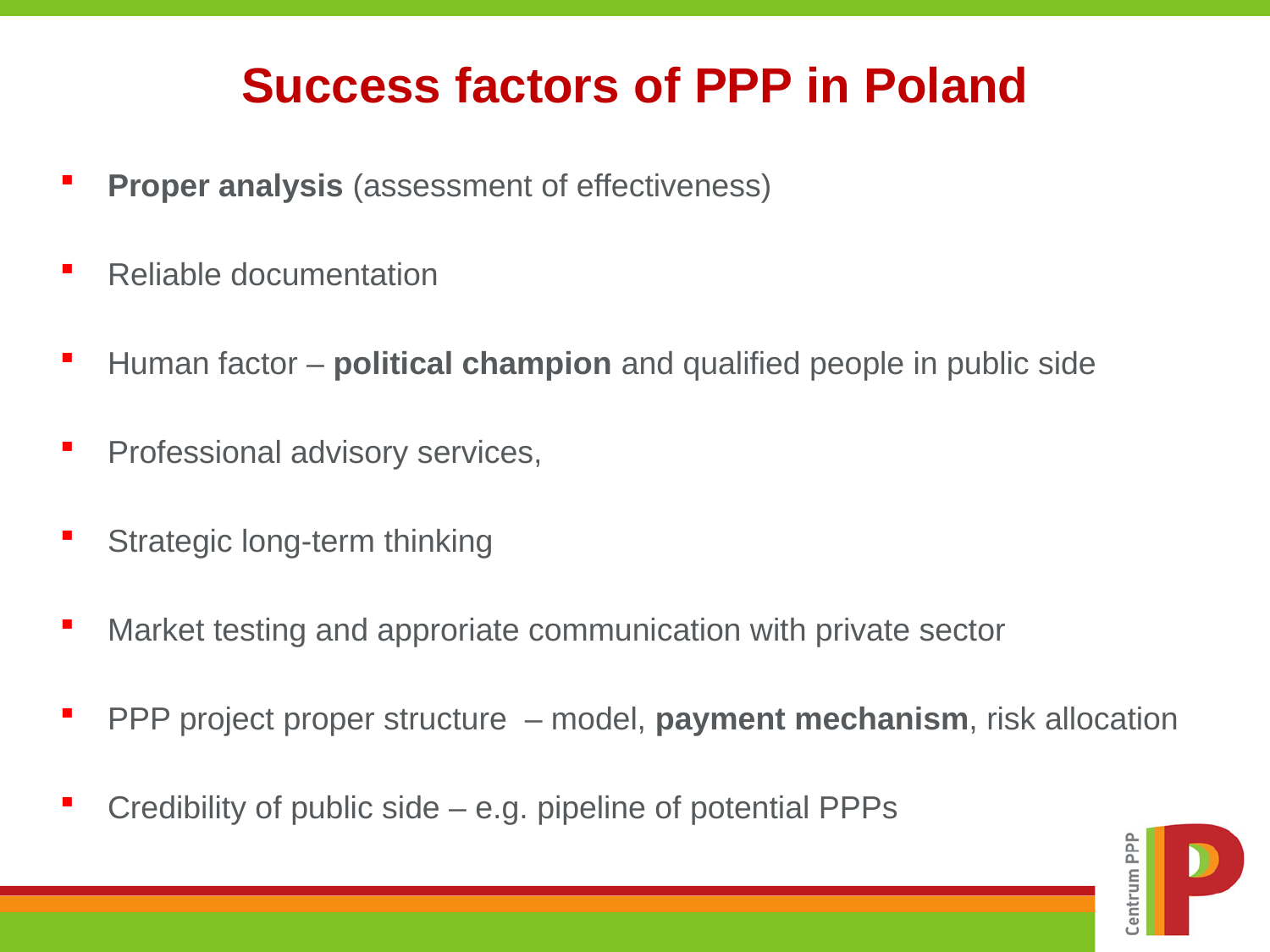

# Success factors of PPP in Poland
Proper analysis (assessment of effectiveness)

Reliable documentation

Human factor – political champion and qualified people in public side

Professional advisory services,

Strategic long-term thinking

Market testing and approriate communication with private sector

PPP project proper structure  – model, payment mechanism, risk allocation

Credibility of public side – e.g. pipeline of potential PPPs